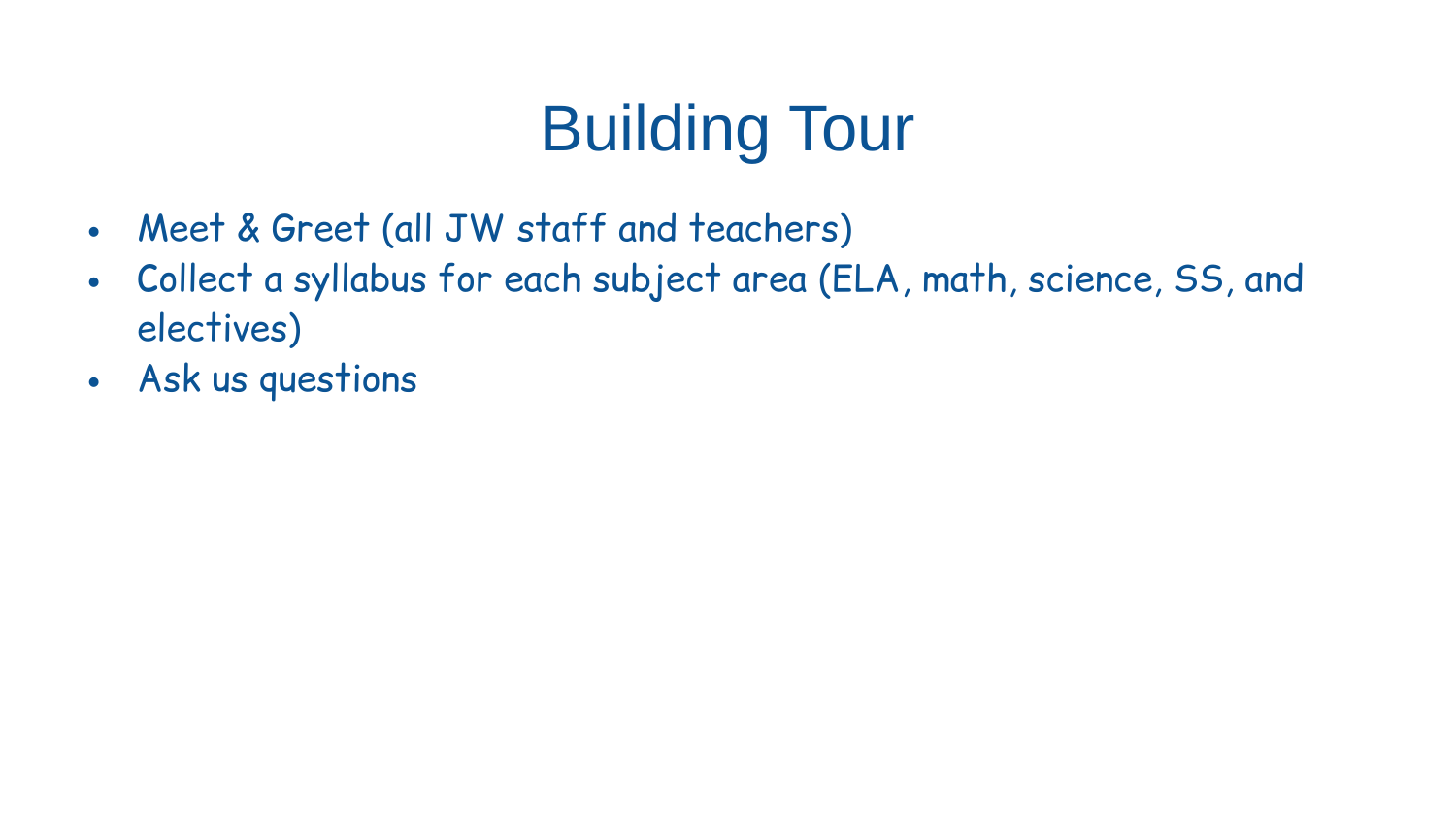

# Building Tour
Meet & Greet (all JW staff and teachers)
Collect a syllabus for each subject area (ELA, math, science, SS, and electives)
Ask us questions